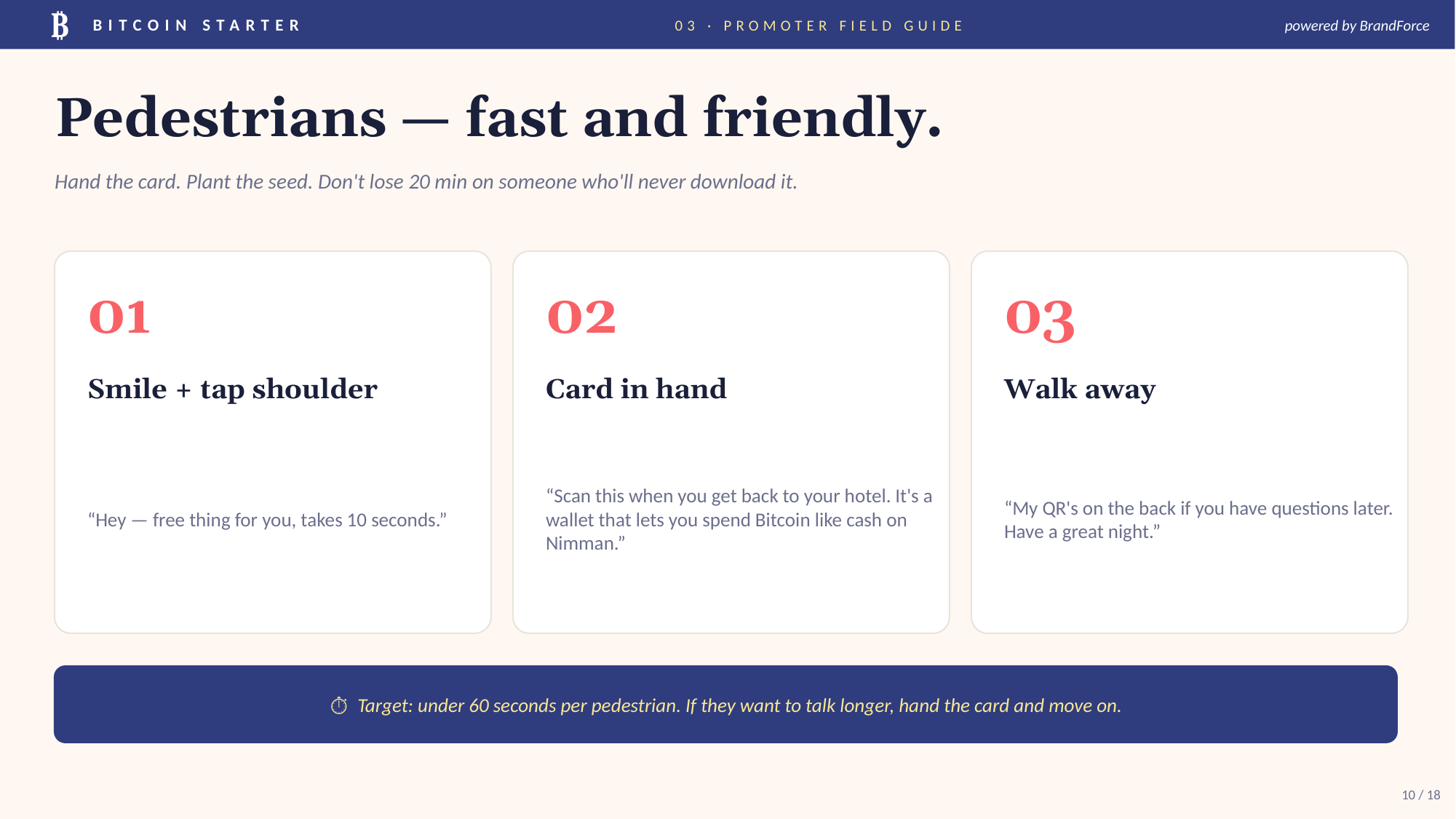

₿
BITCOIN STARTER
03 · PROMOTER FIELD GUIDE
powered by BrandForce
Pedestrians — fast and friendly.
Hand the card. Plant the seed. Don't lose 20 min on someone who'll never download it.

01
02
03
Smile + tap shoulder
Card in hand
Walk away
“Hey — free thing for you, takes 10 seconds.”
“Scan this when you get back to your hotel. It's a wallet that lets you spend Bitcoin like cash on Nimman.”
“My QR's on the back if you have questions later. Have a great night.”

⏱  Target: under 60 seconds per pedestrian. If they want to talk longer, hand the card and move on.
10 / 18